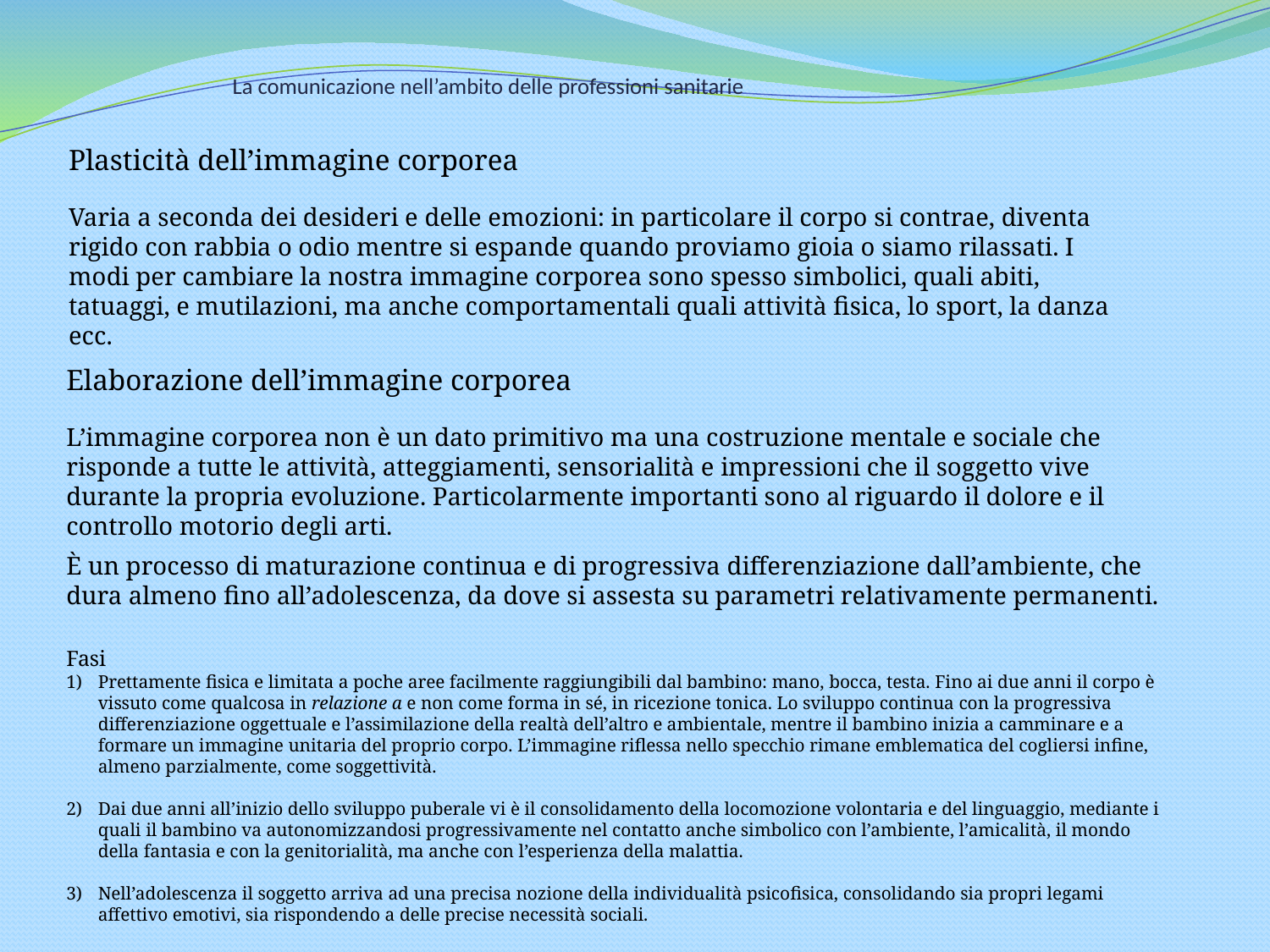

La comunicazione nell’ambito delle professioni sanitarie
Plasticità dell’immagine corporea

Varia a seconda dei desideri e delle emozioni: in particolare il corpo si contrae, diventa rigido con rabbia o odio mentre si espande quando proviamo gioia o siamo rilassati. I modi per cambiare la nostra immagine corporea sono spesso simbolici, quali abiti, tatuaggi, e mutilazioni, ma anche comportamentali quali attività fisica, lo sport, la danza ecc.
Elaborazione dell’immagine corporea

L’immagine corporea non è un dato primitivo ma una costruzione mentale e sociale che risponde a tutte le attività, atteggiamenti, sensorialità e impressioni che il soggetto vive durante la propria evoluzione. Particolarmente importanti sono al riguardo il dolore e il controllo motorio degli arti.
È un processo di maturazione continua e di progressiva differenziazione dall’ambiente, che dura almeno fino all’adolescenza, da dove si assesta su parametri relativamente permanenti.

Fasi
Prettamente fisica e limitata a poche aree facilmente raggiungibili dal bambino: mano, bocca, testa. Fino ai due anni il corpo è vissuto come qualcosa in relazione a e non come forma in sé, in ricezione tonica. Lo sviluppo continua con la progressiva differenziazione oggettuale e l’assimilazione della realtà dell’altro e ambientale, mentre il bambino inizia a camminare e a formare un immagine unitaria del proprio corpo. L’immagine riflessa nello specchio rimane emblematica del cogliersi infine, almeno parzialmente, come soggettività.

Dai due anni all’inizio dello sviluppo puberale vi è il consolidamento della locomozione volontaria e del linguaggio, mediante i quali il bambino va autonomizzandosi progressivamente nel contatto anche simbolico con l’ambiente, l’amicalità, il mondo della fantasia e con la genitorialità, ma anche con l’esperienza della malattia.

Nell’adolescenza il soggetto arriva ad una precisa nozione della individualità psicofisica, consolidando sia propri legami affettivo emotivi, sia rispondendo a delle precise necessità sociali.